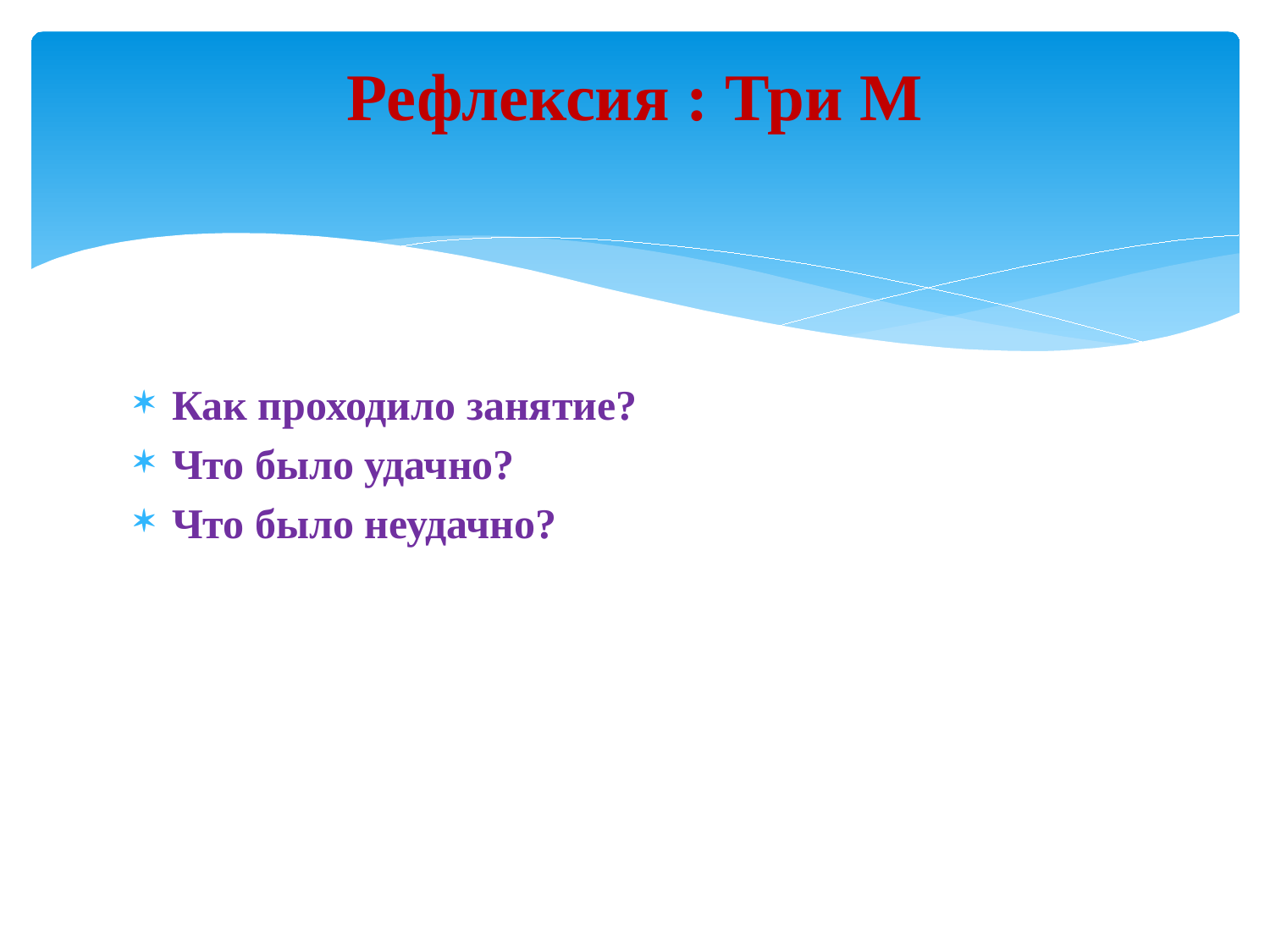

# Рефлексия : Три М
Как проходило занятие?
Что было удачно?
Что было неудачно?